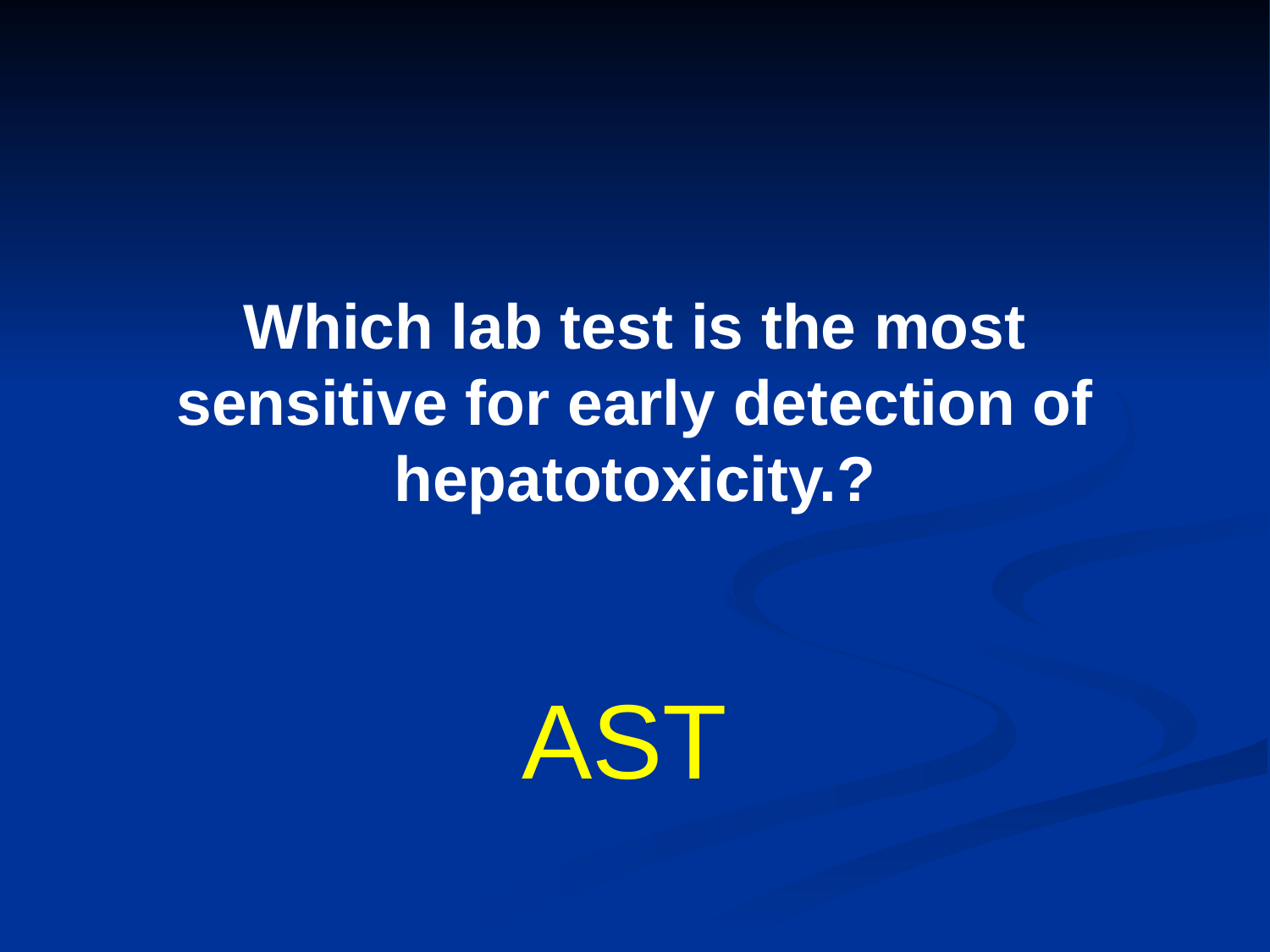

# Which lab test is the most sensitive for early detection of hepatotoxicity.?
AST